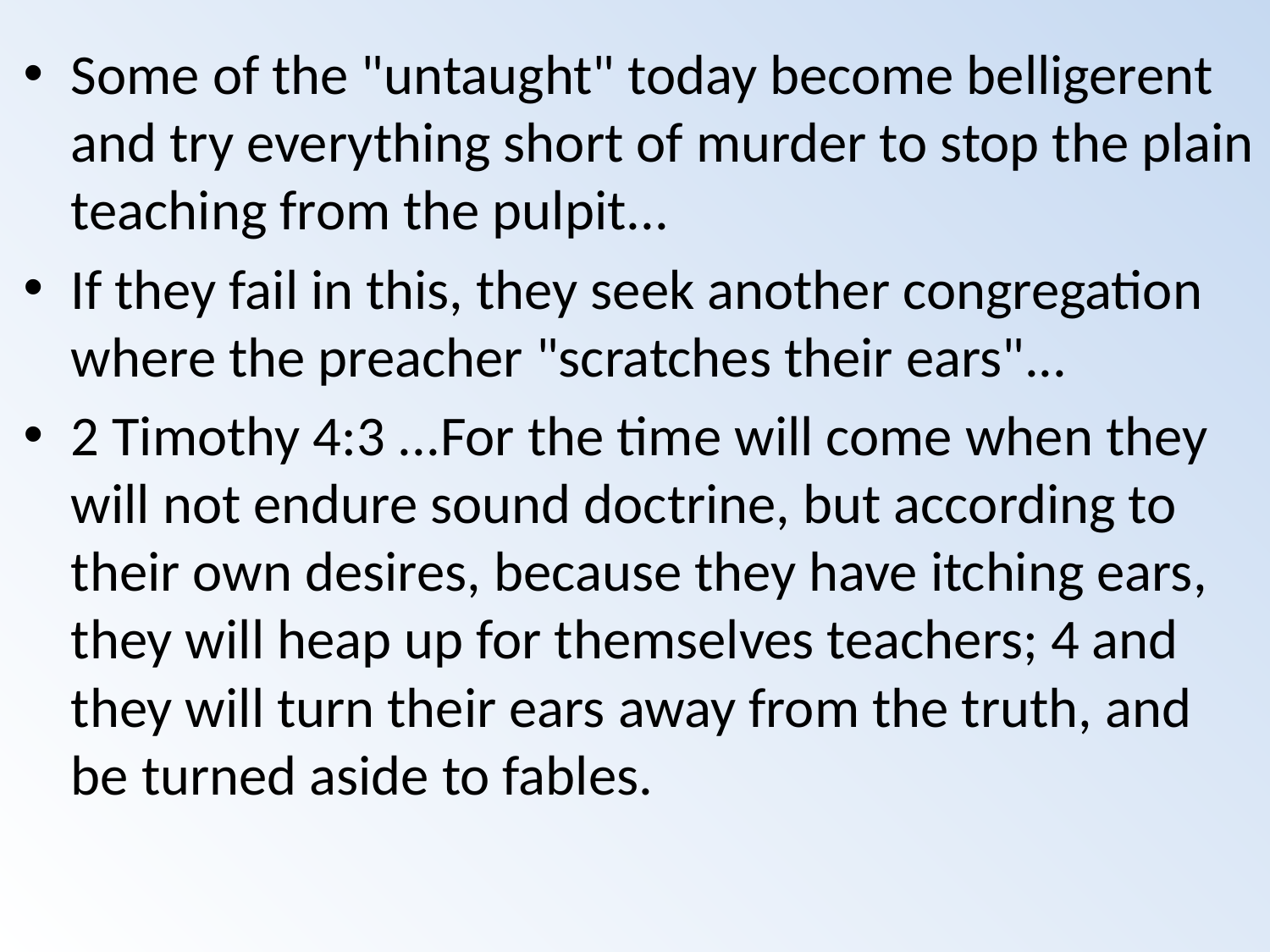

Some of the "untaught" today become belligerent and try everything short of murder to stop the plain teaching from the pulpit...
If they fail in this, they seek another congregation where the preacher "scratches their ears"...
2 Timothy 4:3 ...For the time will come when they will not endure sound doctrine, but according to their own desires, because they have itching ears, they will heap up for themselves teachers; 4 and they will turn their ears away from the truth, and be turned aside to fables.